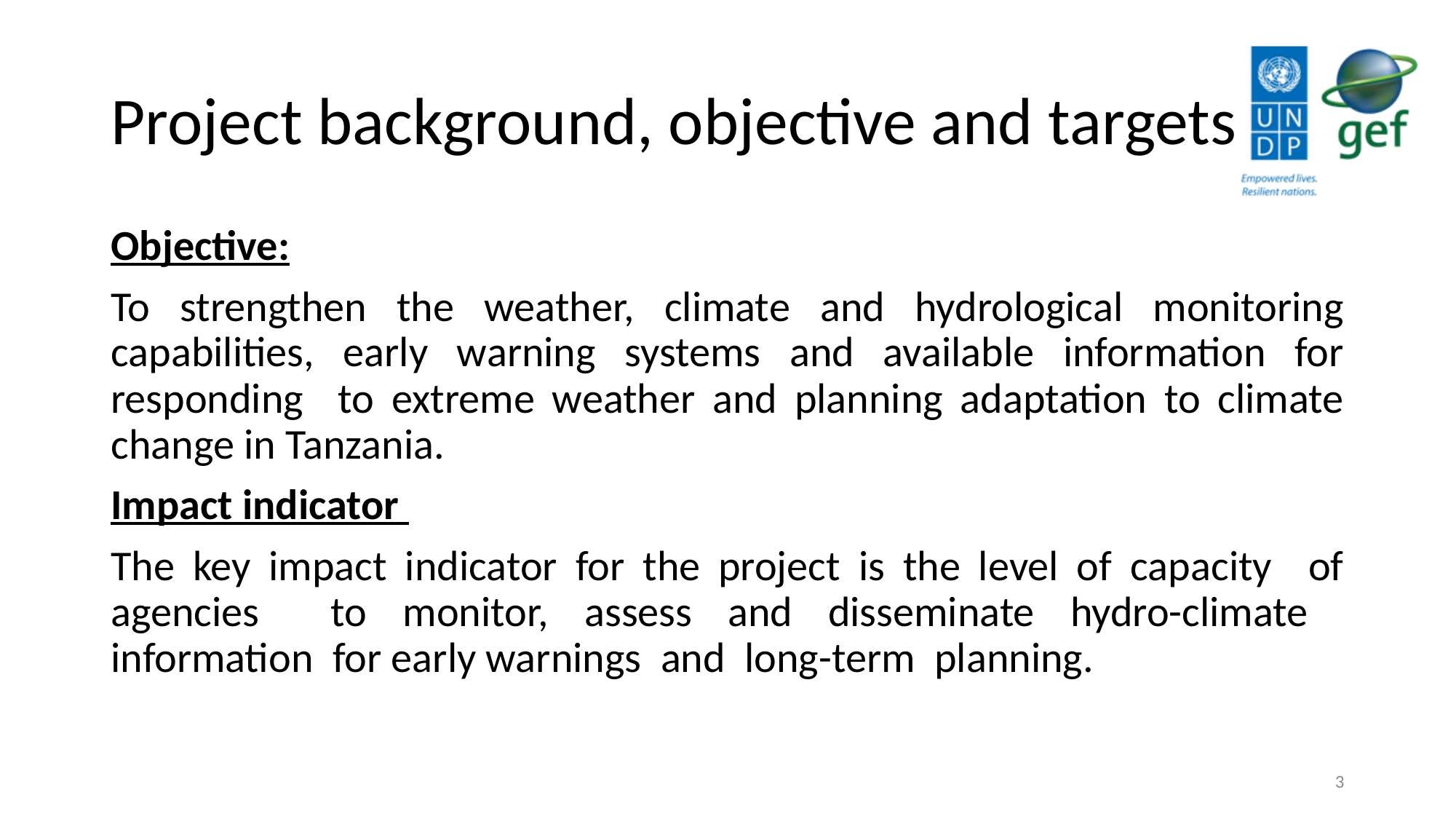

# Project background, objective and targets
Objective:
To strengthen the weather, climate and hydrological monitoring capabilities, early warning systems and available information for responding  to extreme weather and planning adaptation to climate change in Tanzania.
Impact indicator
The key impact indicator for the project is the level of capacity  of agencies  to monitor, assess and disseminate hydro-climate  information  for early warnings  and  long-term  planning.

3